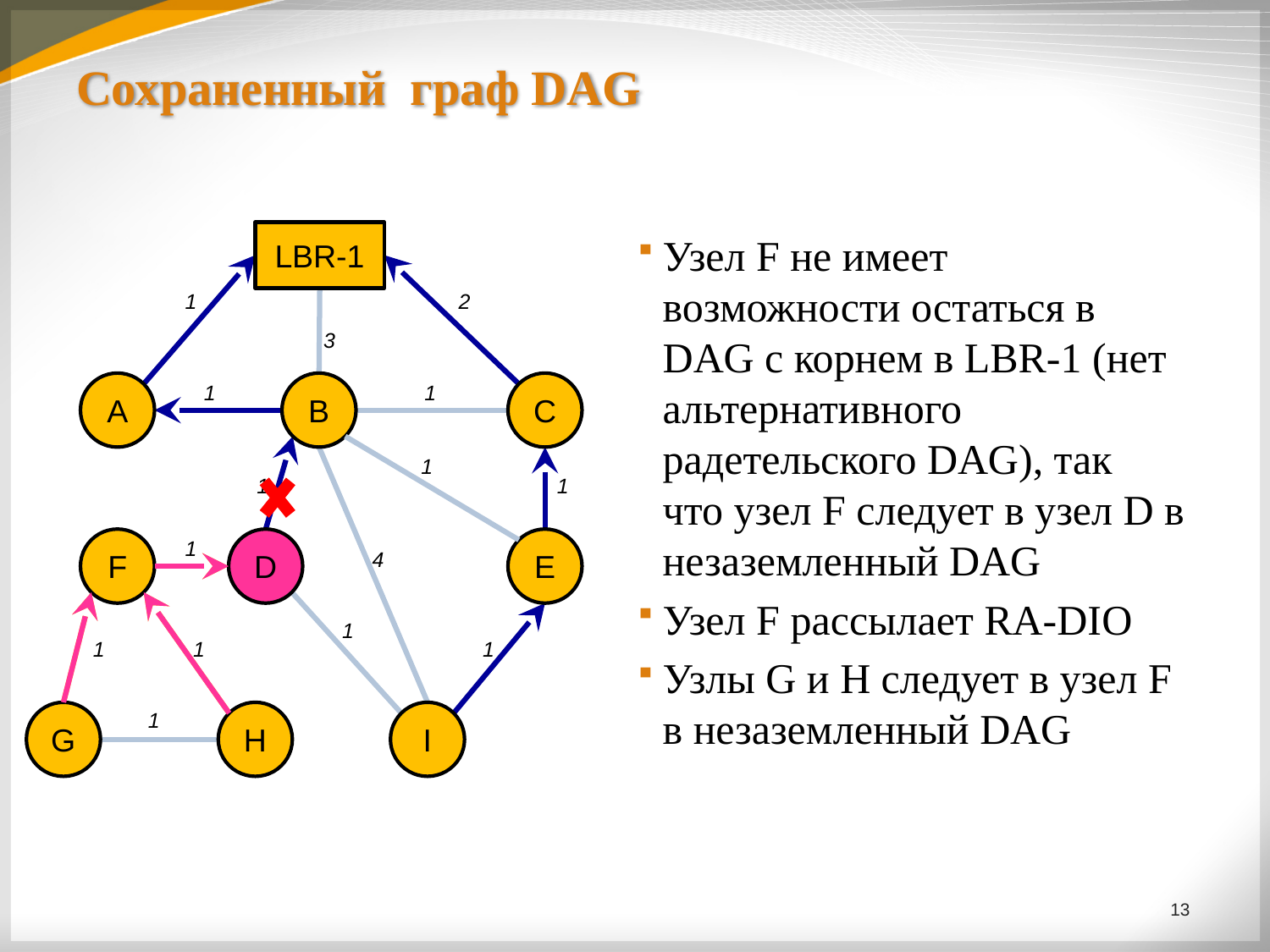

# Сохраненный  граф DAG
LBR-1
Узел F не имеет возможности остаться в DAG с корнем в LBR-1 (нет альтернативного радетельского DAG), так  что узел F следует в узел D в незаземленный DAG
Узел F рассылает RA-DIO
Узлы G и H следует в узел F в незаземленный DAG
1
2
3
A
1
B
1
C

1

1
1
F
D
E
1
4

1
1
1
1
1
G
H
I
13